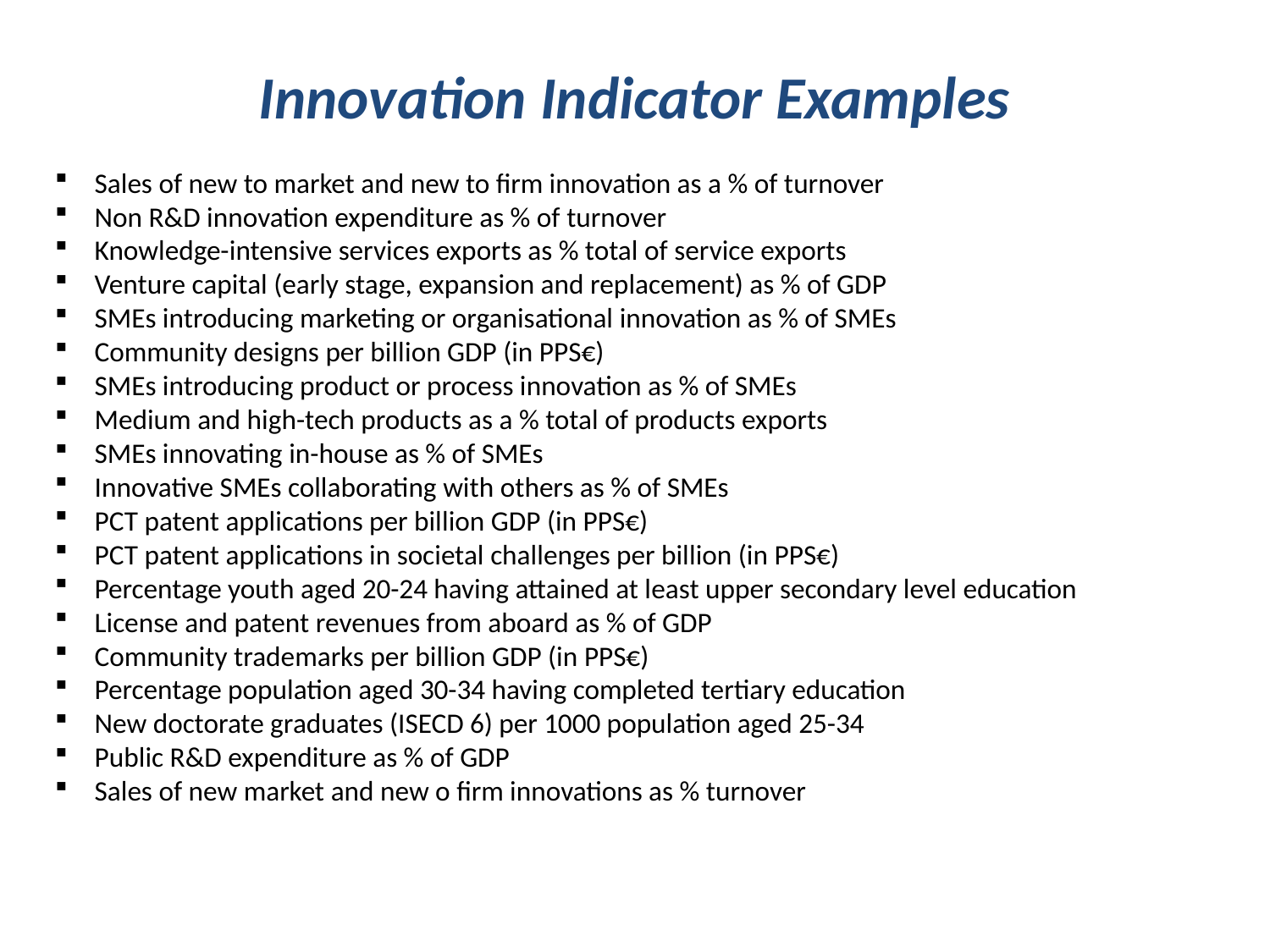

# Innovation Indicator Examples
Sales of new to market and new to firm innovation as a % of turnover
Non R&D innovation expenditure as % of turnover
Knowledge-intensive services exports as % total of service exports
Venture capital (early stage, expansion and replacement) as % of GDP
SMEs introducing marketing or organisational innovation as % of SMEs
Community designs per billion GDP (in PPS€)
SMEs introducing product or process innovation as % of SMEs
Medium and high-tech products as a % total of products exports
SMEs innovating in-house as % of SMEs
Innovative SMEs collaborating with others as % of SMEs
PCT patent applications per billion GDP (in PPS€)
PCT patent applications in societal challenges per billion (in PPS€)
Percentage youth aged 20-24 having attained at least upper secondary level education
License and patent revenues from aboard as % of GDP
Community trademarks per billion GDP (in PPS€)
Percentage population aged 30-34 having completed tertiary education
New doctorate graduates (ISECD 6) per 1000 population aged 25-34
Public R&D expenditure as % of GDP
Sales of new market and new o firm innovations as % turnover